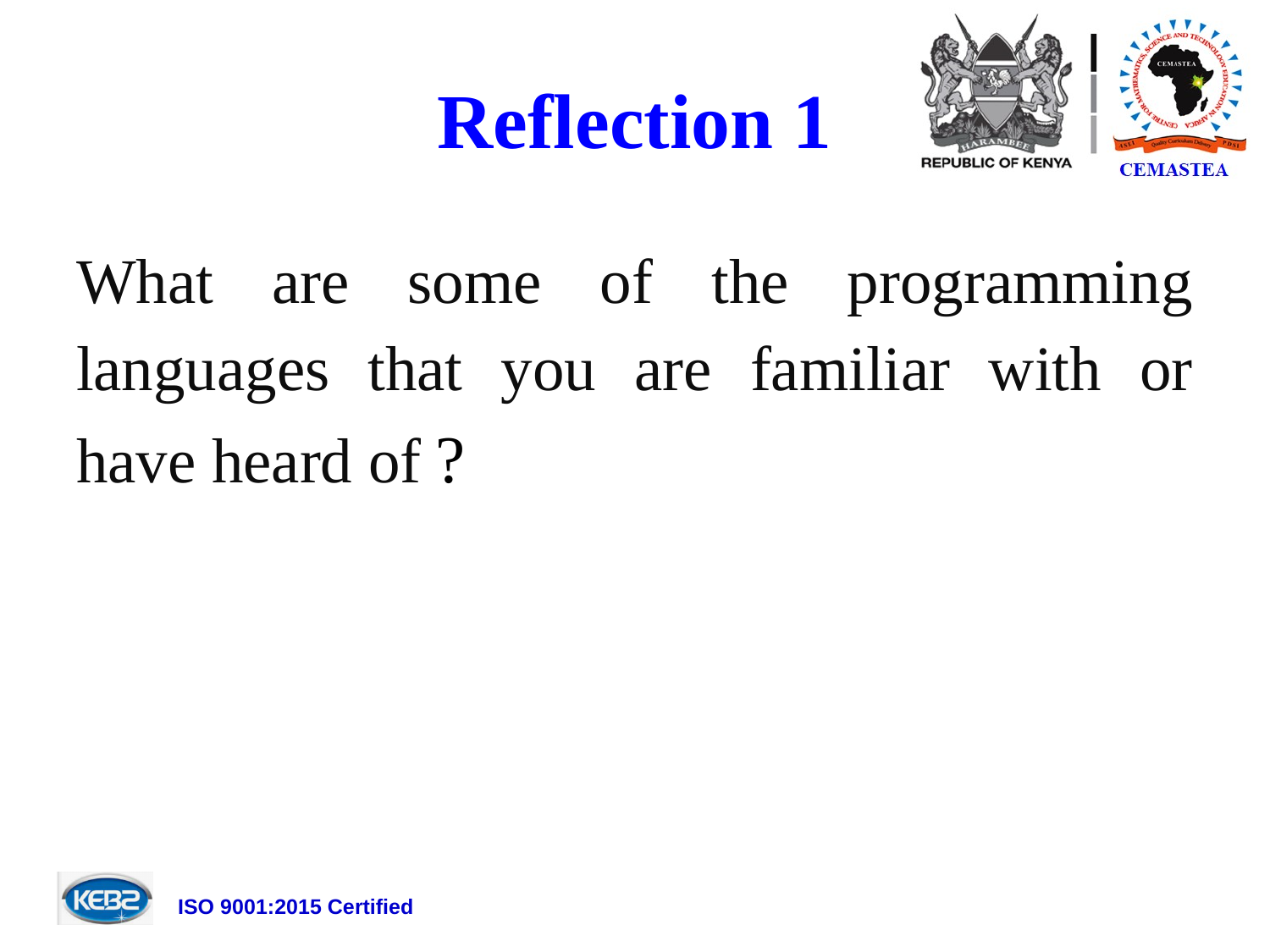

# Reflection 1
What are some of the programming languages that you are familiar with or have heard of ?